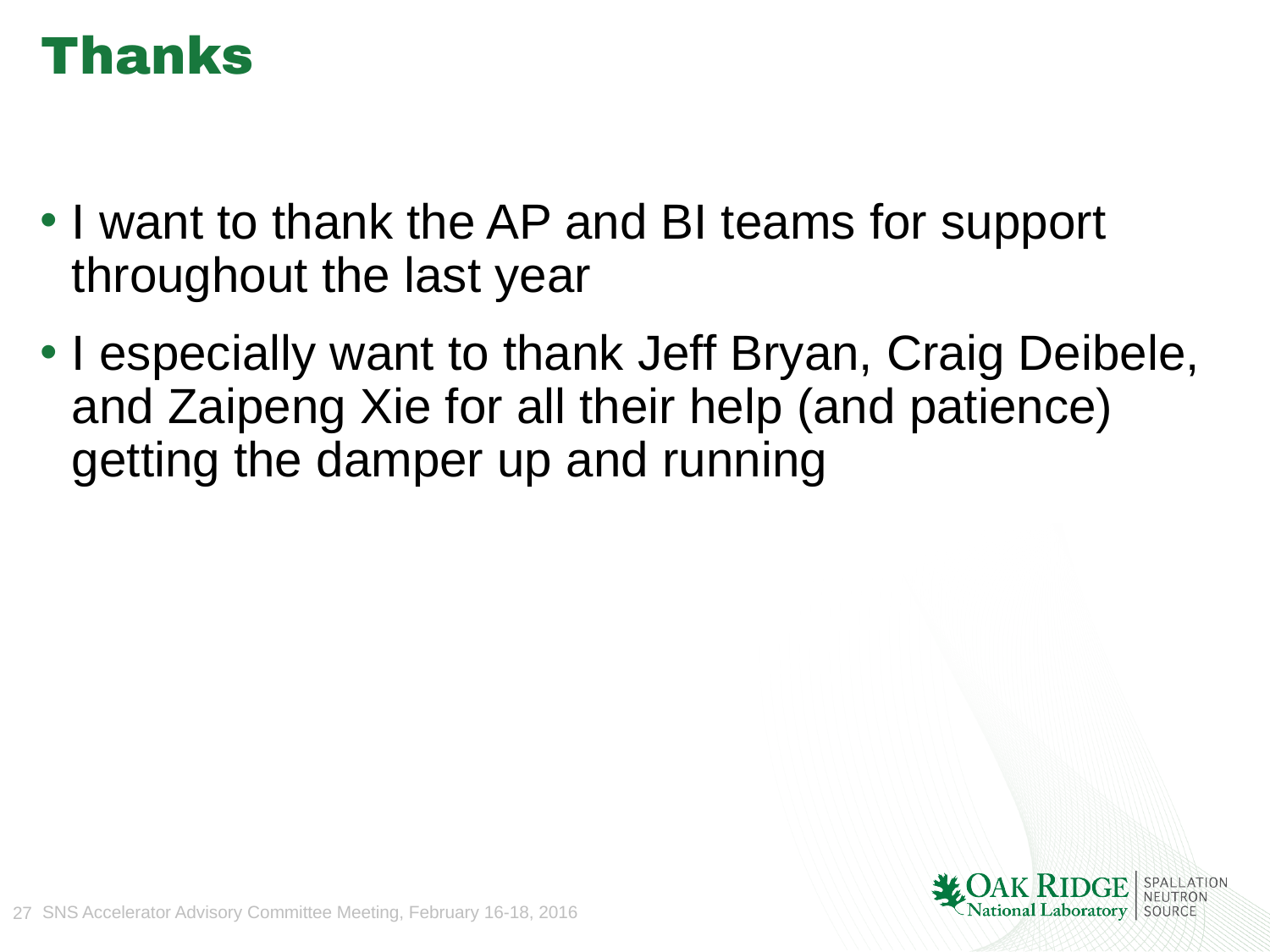

# Thanks
I want to thank the AP and BI teams for support throughout the last year
I especially want to thank Jeff Bryan, Craig Deibele, and Zaipeng Xie for all their help (and patience) getting the damper up and running